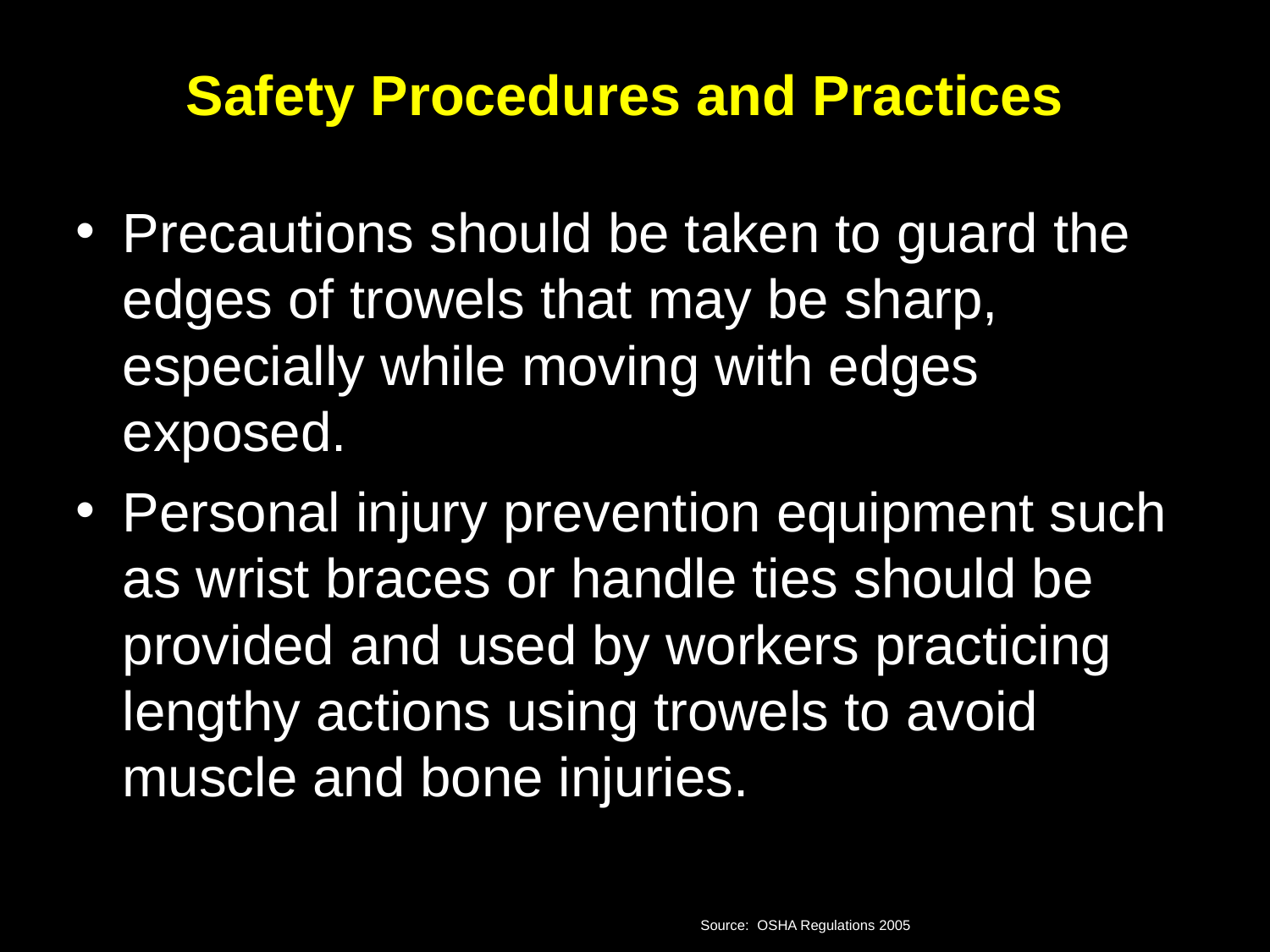

Safety Procedures and Practices
# Precautions should be taken to guard the edges of trowels that may be sharp, especially while moving with edges exposed.
Personal injury prevention equipment such as wrist braces or handle ties should be provided and used by workers practicing lengthy actions using trowels to avoid muscle and bone injuries.
12
Source:  OSHA Regulations 2005